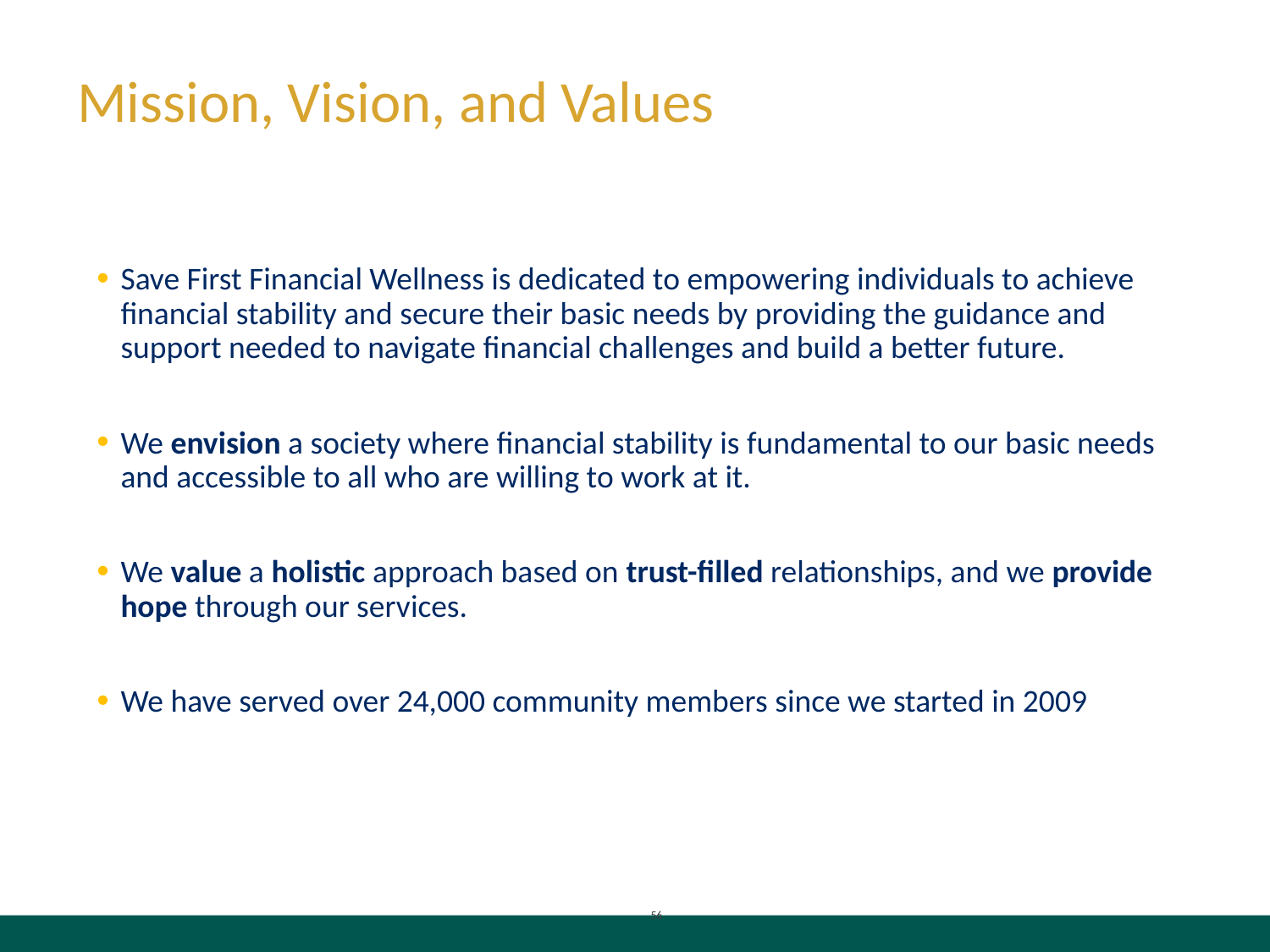

# Mission, Vision, and Values
Save First Financial Wellness is dedicated to empowering individuals to achieve financial stability and secure their basic needs by providing the guidance and support needed to navigate financial challenges and build a better future.

We envision a society where financial stability is fundamental to our basic needs and accessible to all who are willing to work at it.

We value a holistic approach based on trust-filled relationships, and we provide hope through our services.

We have served over 24,000 community members since we started in 2009
Save First, Live Well